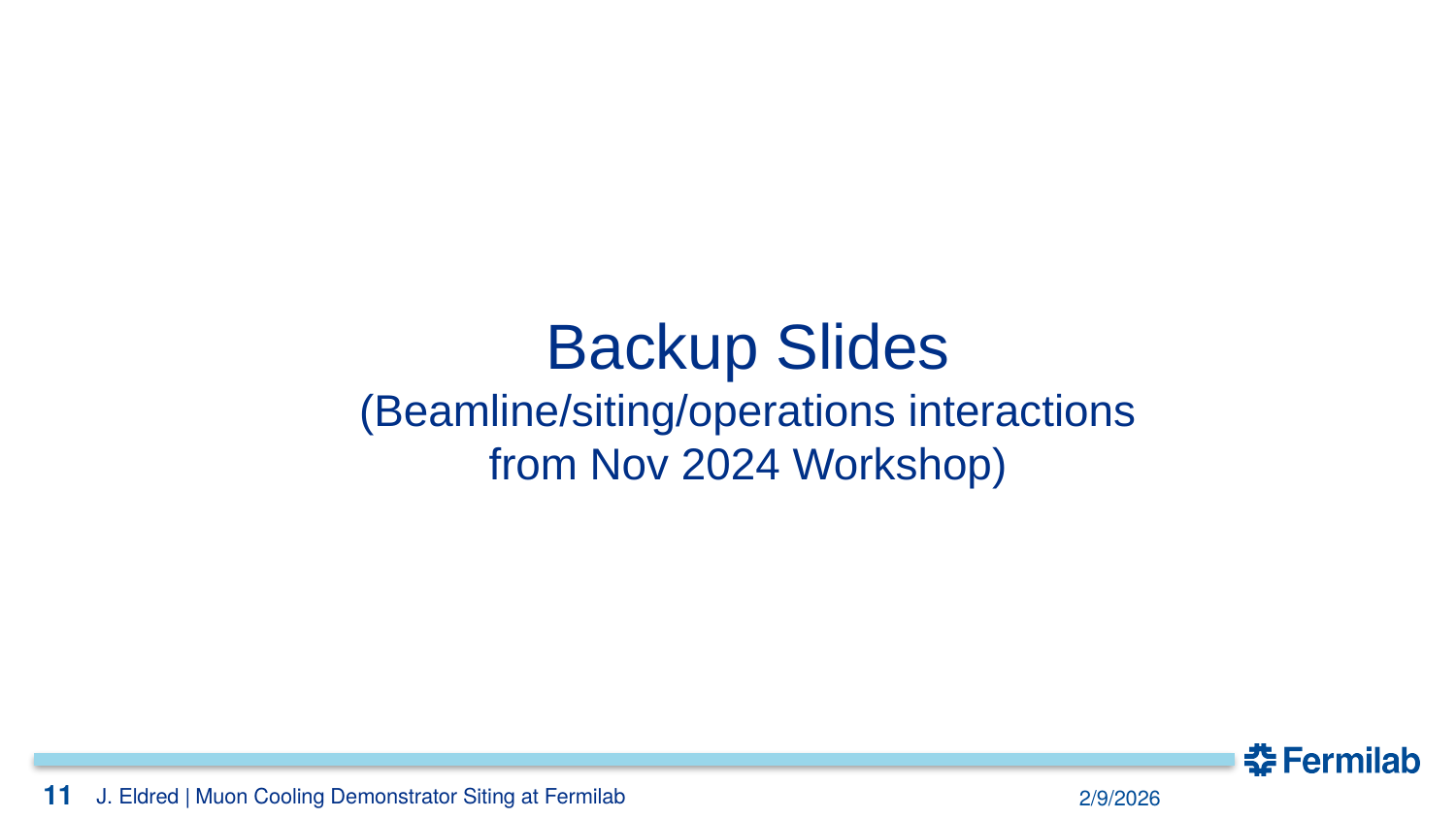

11
11
Backup Slides
(Beamline/siting/operations interactions
from Nov 2024 Workshop)
11
2/9/2026
J. Eldred | Muon Cooling Demonstrator Siting at Fermilab